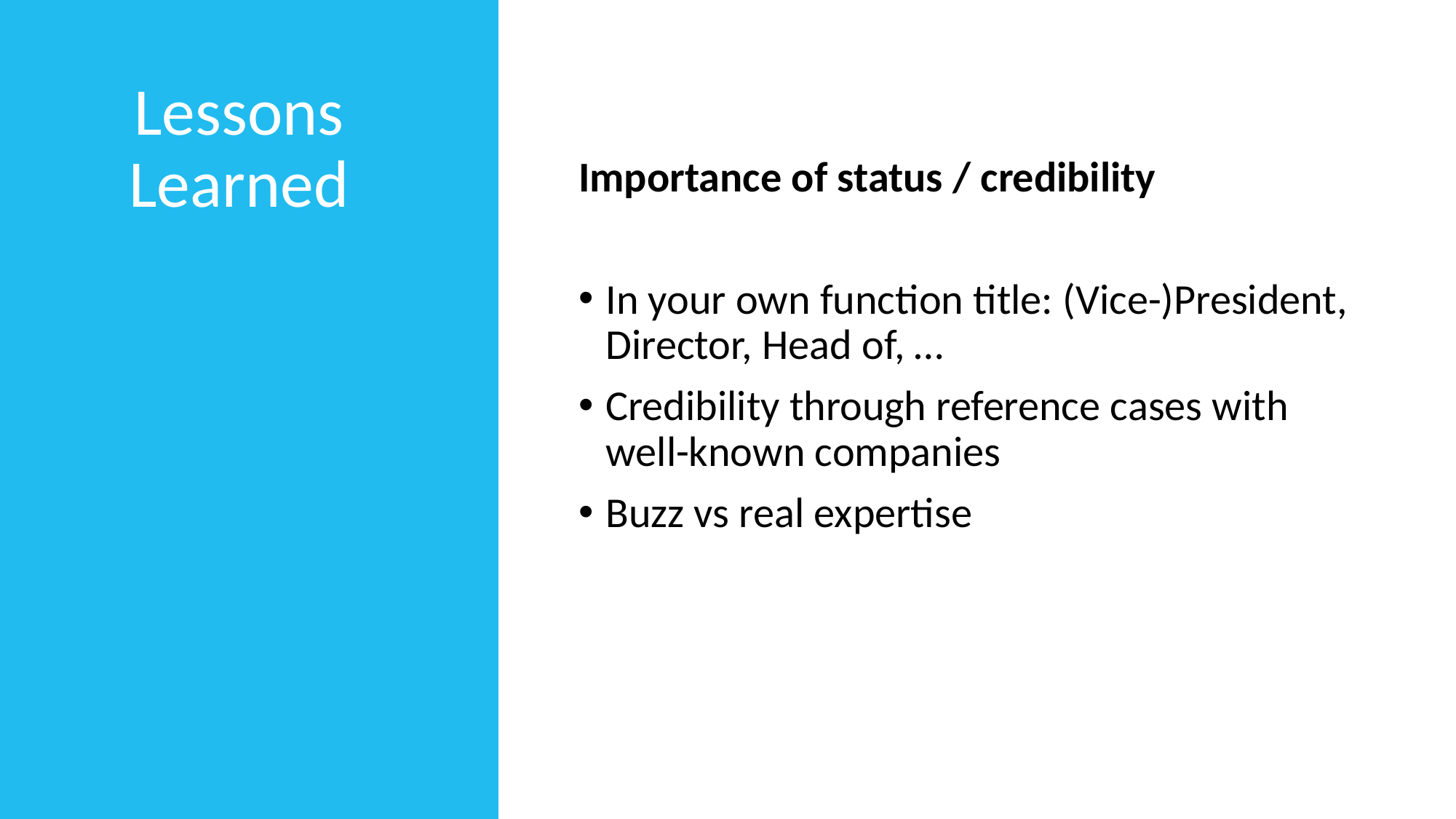

# Lessons Learned
Importance of status / credibility

In your own function title: (Vice-)President, Director, Head of, …
Credibility through reference cases with well-known companies
Buzz vs real expertise